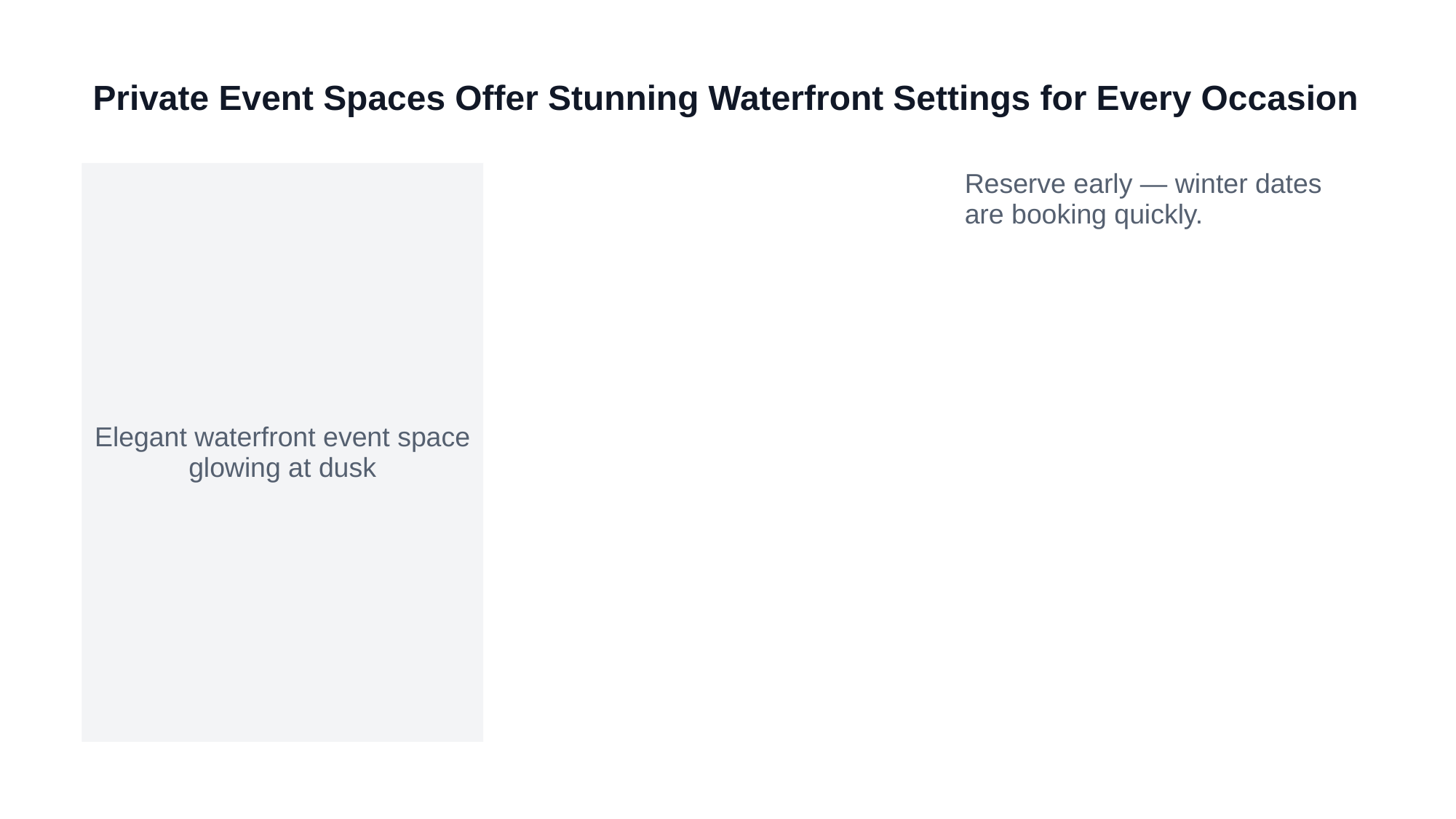

Private Event Spaces Offer Stunning Waterfront Settings for Every Occasion
Elegant waterfront event space glowing at dusk
Reserve early — winter dates are booking quickly.